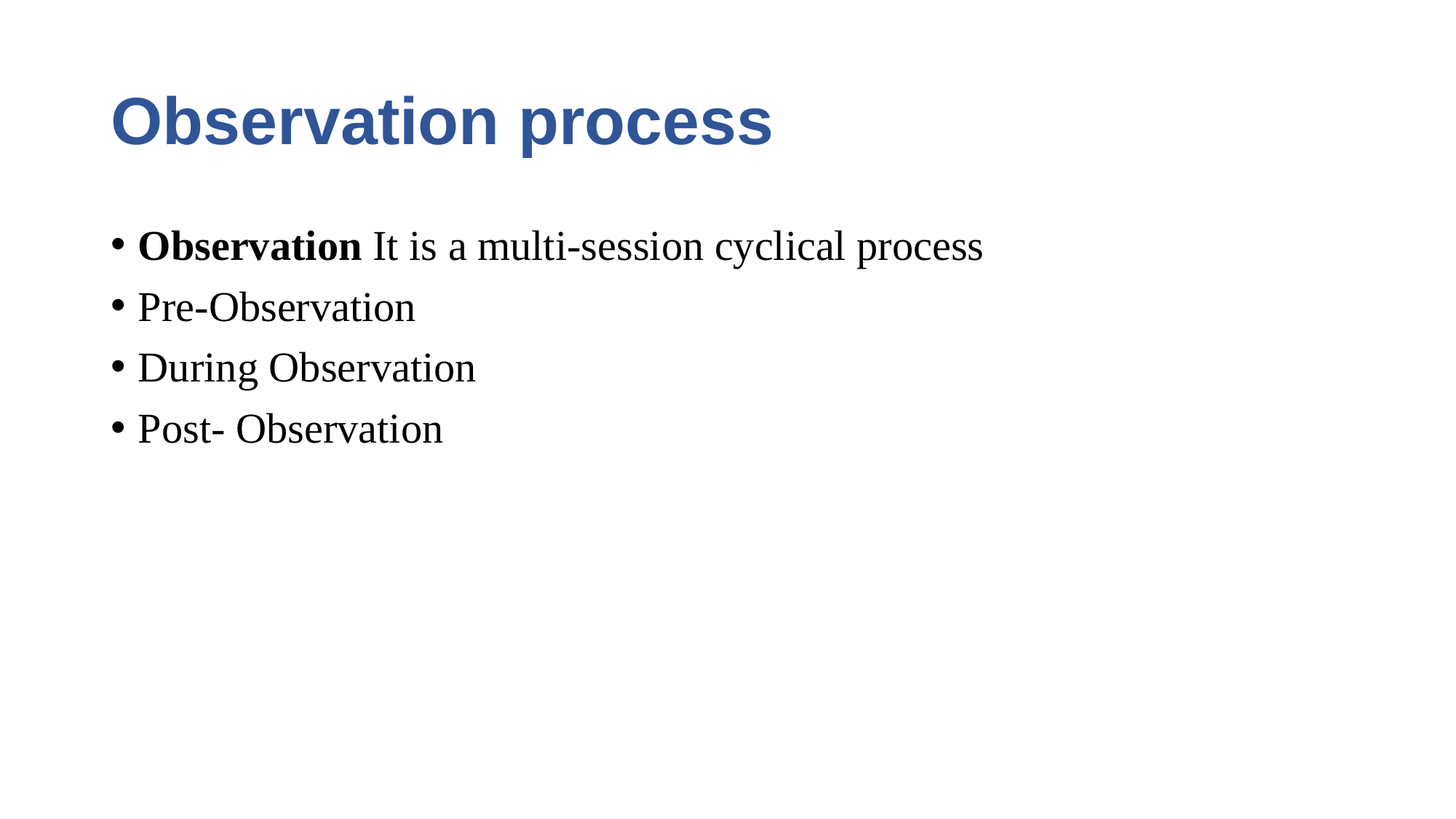

# Observation process
Observation It is a multi-session cyclical process
Pre-Observation
During Observation
Post- Observation